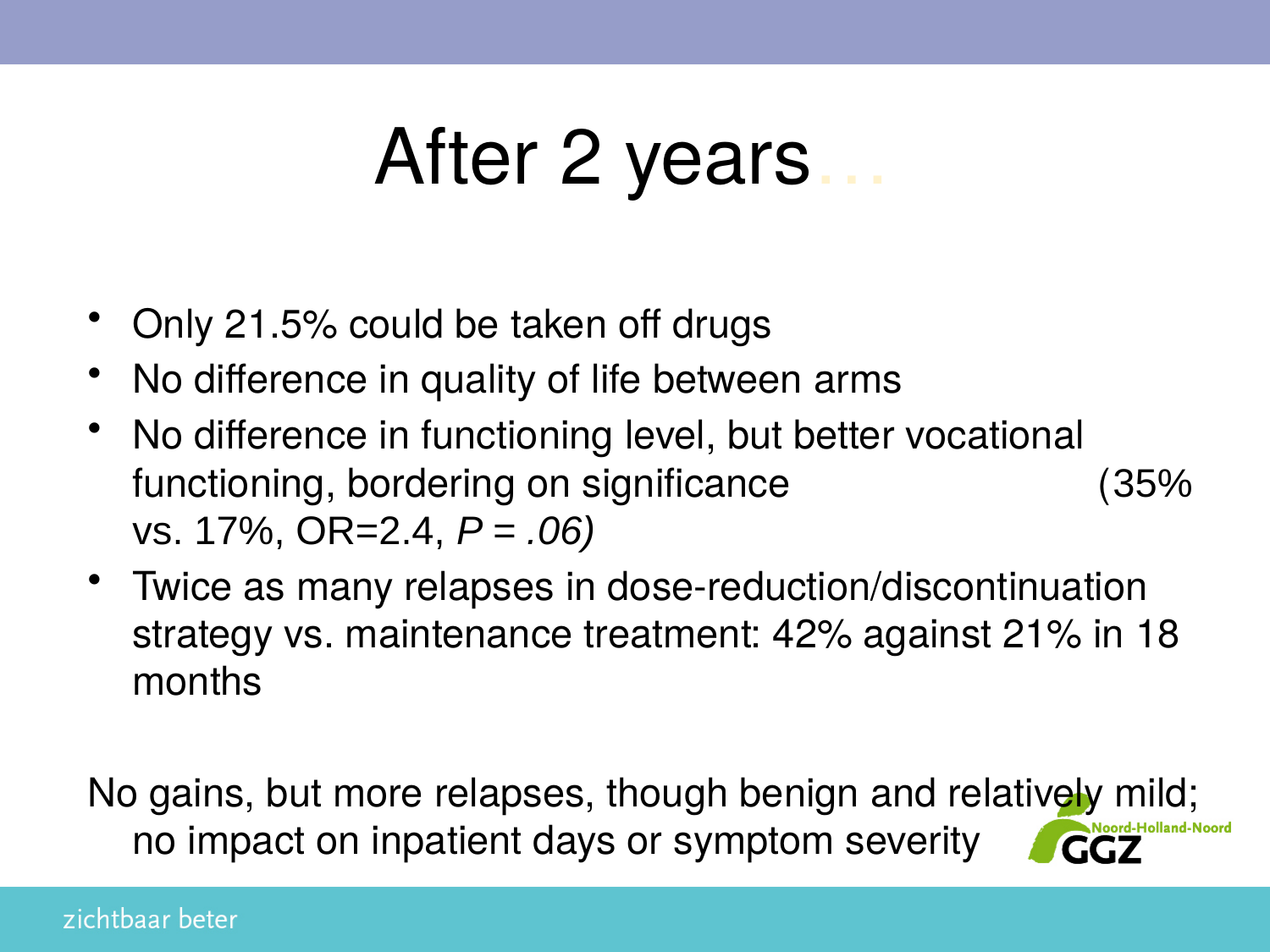

# After 2 years…
Only 21.5% could be taken off drugs
No difference in quality of life between arms
No difference in functioning level, but better vocational functioning, bordering on significance                            (35% vs. 17%, OR=2.4, P = .06)
Twice as many relapses in dose-reduction/discontinuation strategy vs. maintenance treatment: 42% against 21% in 18 months

No gains, but more relapses, though benign and relatively mild; no impact on inpatient days or symptom severity